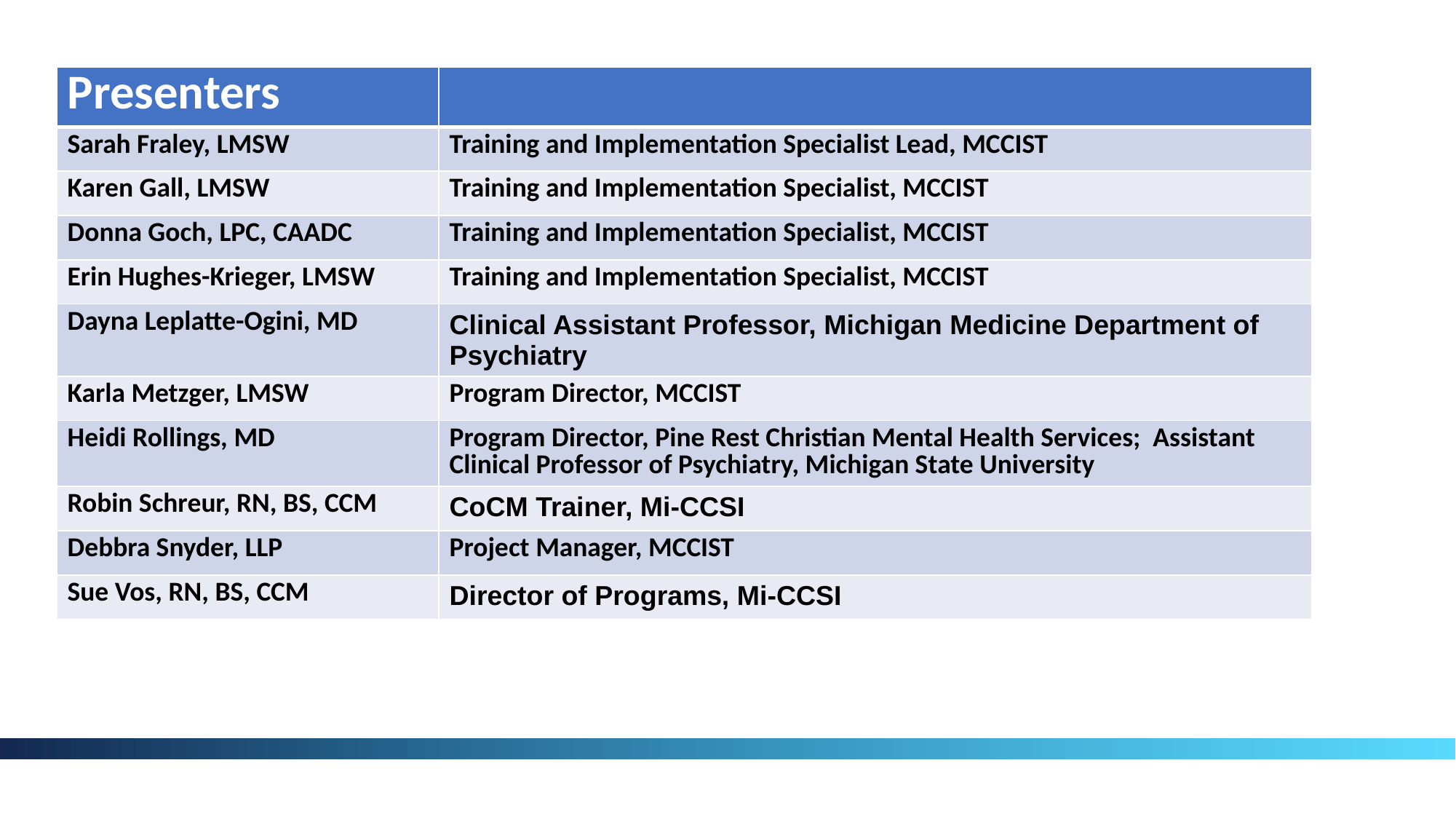

| Presenters |  |
| --- | --- |
| Sarah Fraley, LMSW | Training and Implementation Specialist Lead, MCCIST |
| Karen Gall, LMSW | Training and Implementation Specialist, MCCIST |
| Donna Goch, LPC, CAADC | Training and Implementation Specialist, MCCIST |
| Erin Hughes-Krieger, LMSW | Training and Implementation Specialist, MCCIST |
| Dayna Leplatte-Ogini, MD | Clinical Assistant Professor, Michigan Medicine Department of Psychiatry |
| Karla Metzger, LMSW | Program Director, MCCIST |
| Heidi Rollings, MD | Program Director, Pine Rest Christian Mental Health Services; Assistant Clinical Professor of Psychiatry, Michigan State University |
| Robin Schreur, RN, BS, CCM | CoCM Trainer, Mi-CCSI |
| Debbra Snyder, LLP | Project Manager, MCCIST |
| Sue Vos, RN, BS, CCM | Director of Programs, Mi-CCSI |